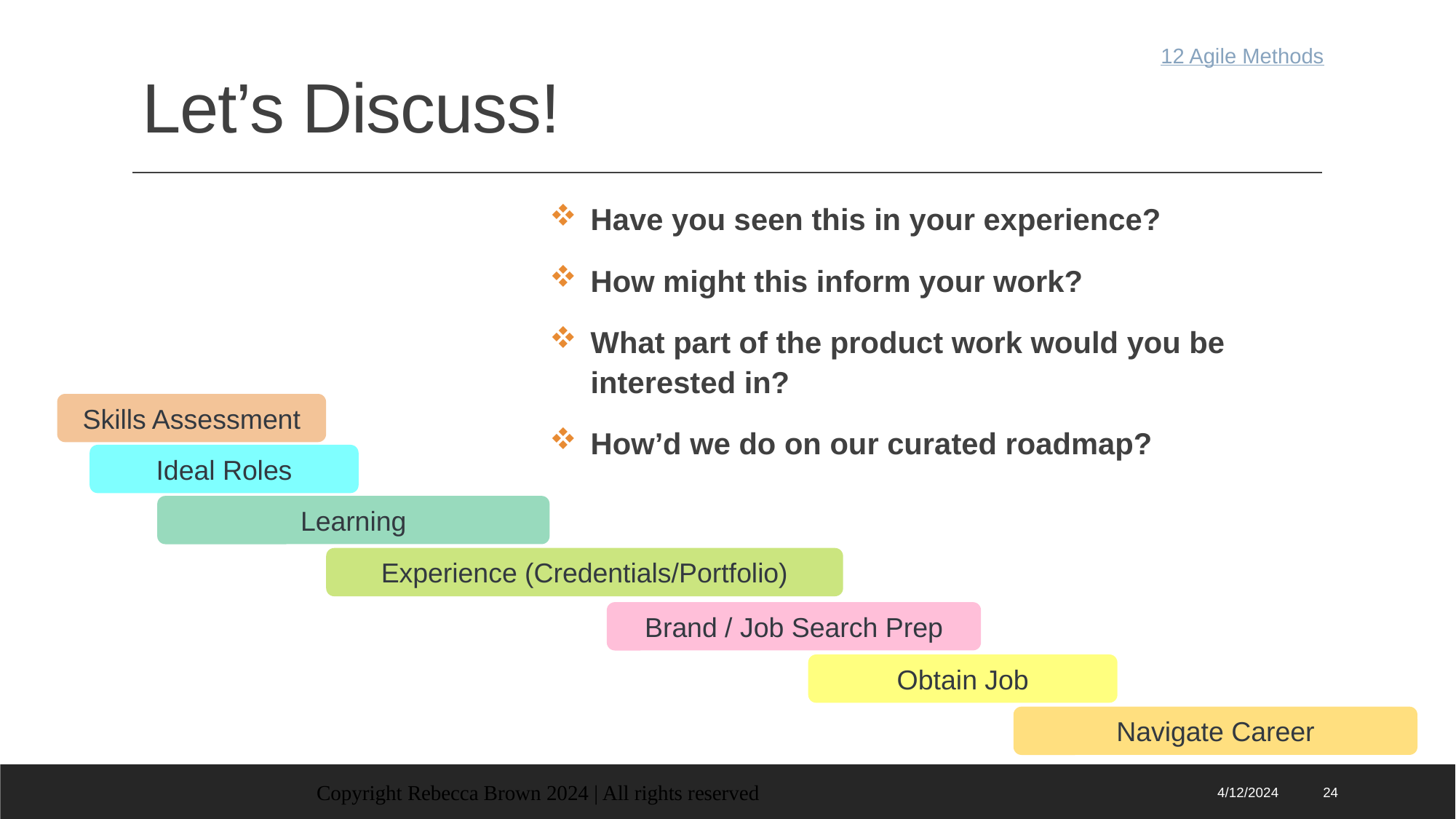

# Let’s Discuss!
12 Agile Methods
Have you seen this in your experience?
How might this inform your work?
What part of the product work would you be interested in?
How’d we do on our curated roadmap?
Skills Assessment
Ideal Roles
Learning
Experience (Credentials/Portfolio)
Brand / Job Search Prep
Obtain Job
Navigate Career
Copyright Rebecca Brown 2024 | All rights reserved
4/12/2024
24